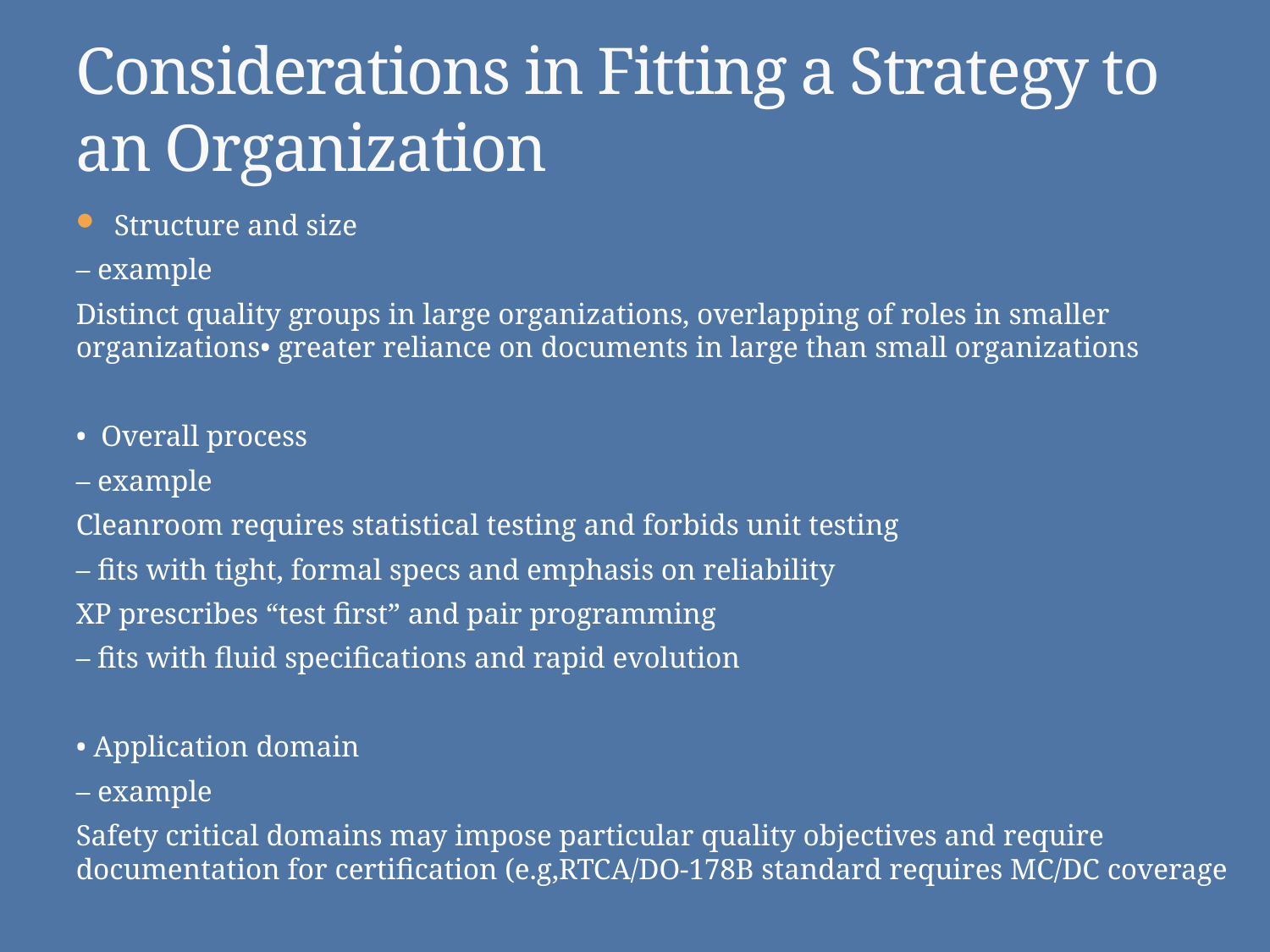

# Considerations in Fitting a Strategy to an Organization
Structure and size
– example
Distinct quality groups in large organizations, overlapping of roles in smaller organizations• greater reliance on documents in large than small organizations

•  Overall process
– example
Cleanroom requires statistical testing and forbids unit testing
– fits with tight, formal specs and emphasis on reliability
XP prescribes “test first” and pair programming
– fits with fluid specifications and rapid evolution

• Application domain
– example
Safety critical domains may impose particular quality objectives and require documentation for certification (e.g,RTCA/DO-178B standard requires MC/DC coverage